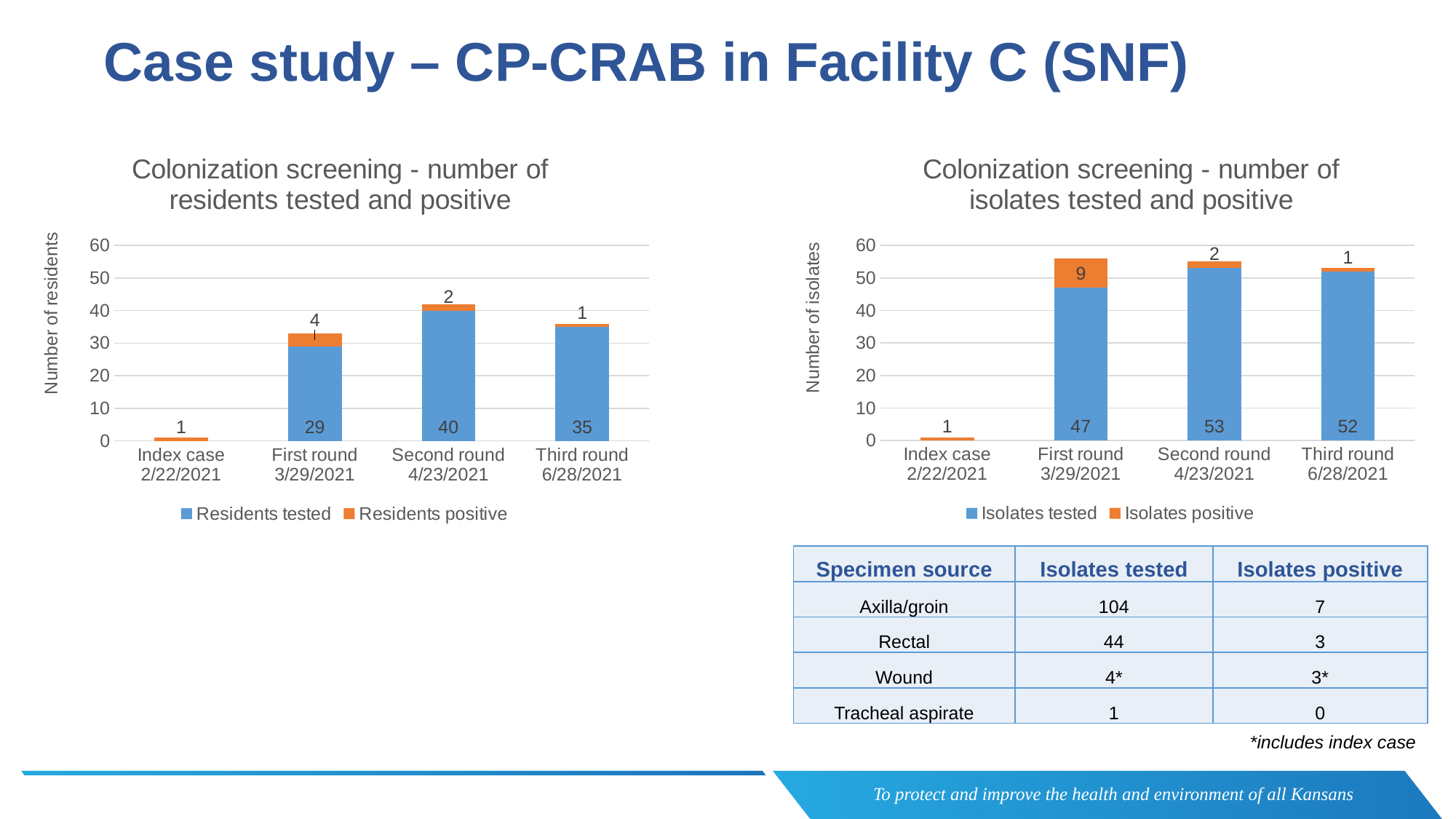

Case study – CP-CRAB in Facility C (SNF)

### Chart: Colonization screening - number of residents tested and positive

| Category | Residents tested | Residents positive |
|---|---|---|
| Index case 2/22/2021 | None | 1.0 |
| First round 3/29/2021 | 29.0 | 4.0 |
| Second round 4/23/2021 | 40.0 | 2.0 |
| Third round 6/28/2021 | 35.0 | 1.0 |

### Chart: Colonization screening - number of isolates tested and positive

| Category | Isolates tested | Isolates positive |
|---|---|---|
| Index case 2/22/2021 | None | 1.0 |
| First round 3/29/2021 | 47.0 | 9.0 |
| Second round 4/23/2021 | 53.0 | 2.0 |
| Third round 6/28/2021 | 52.0 | 1.0 |
| Specimen source | Isolates tested | Isolates positive |
| --- | --- | --- |
| Axilla/groin | 104 | 7 |
| Rectal | 44 | 3 |
| Wound | 4\* | 3\* |
| Tracheal aspirate | 1 | 0 |
*includes index case